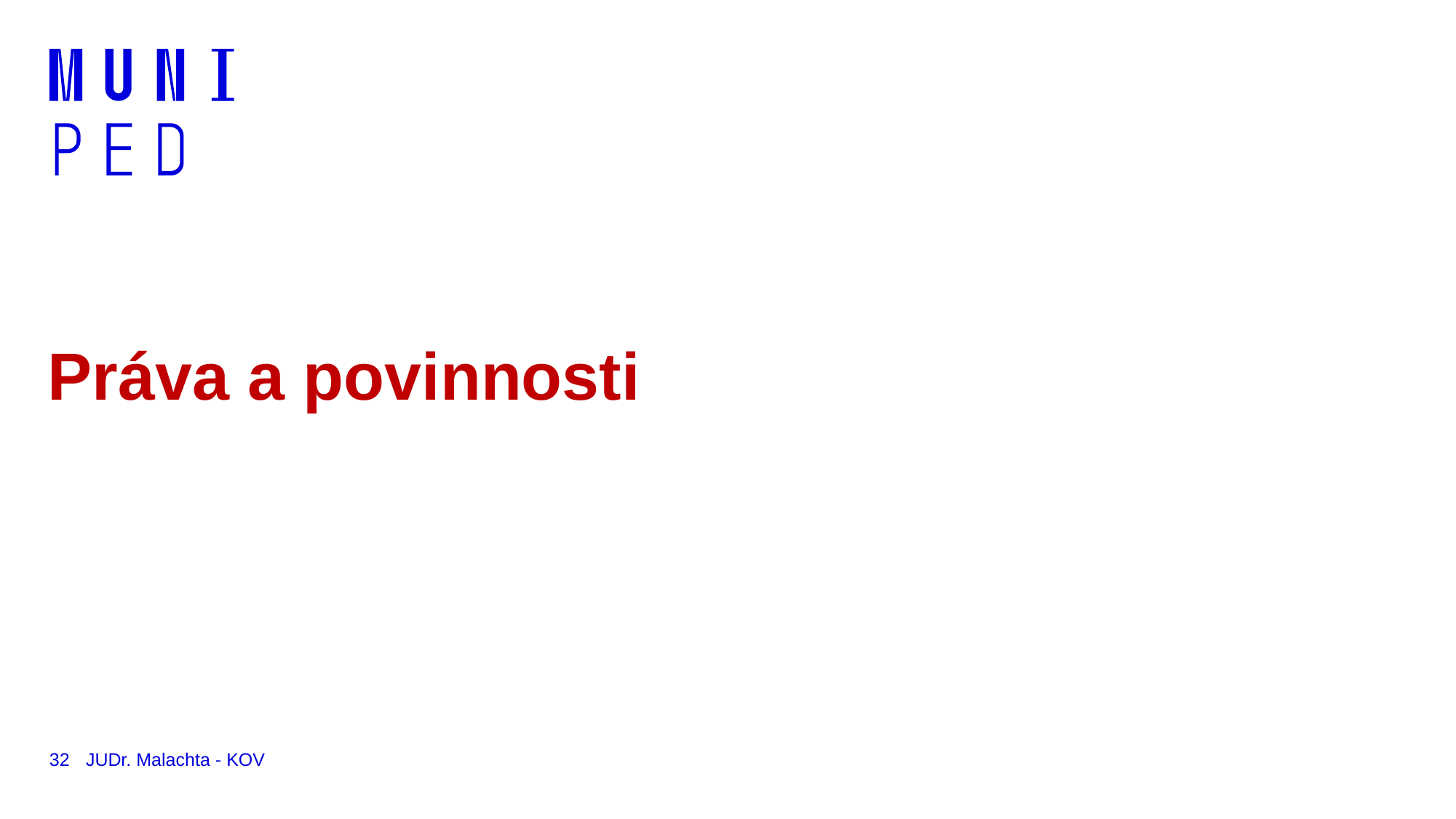

# Práva a povinnosti
32
JUDr. Malachta - KOV